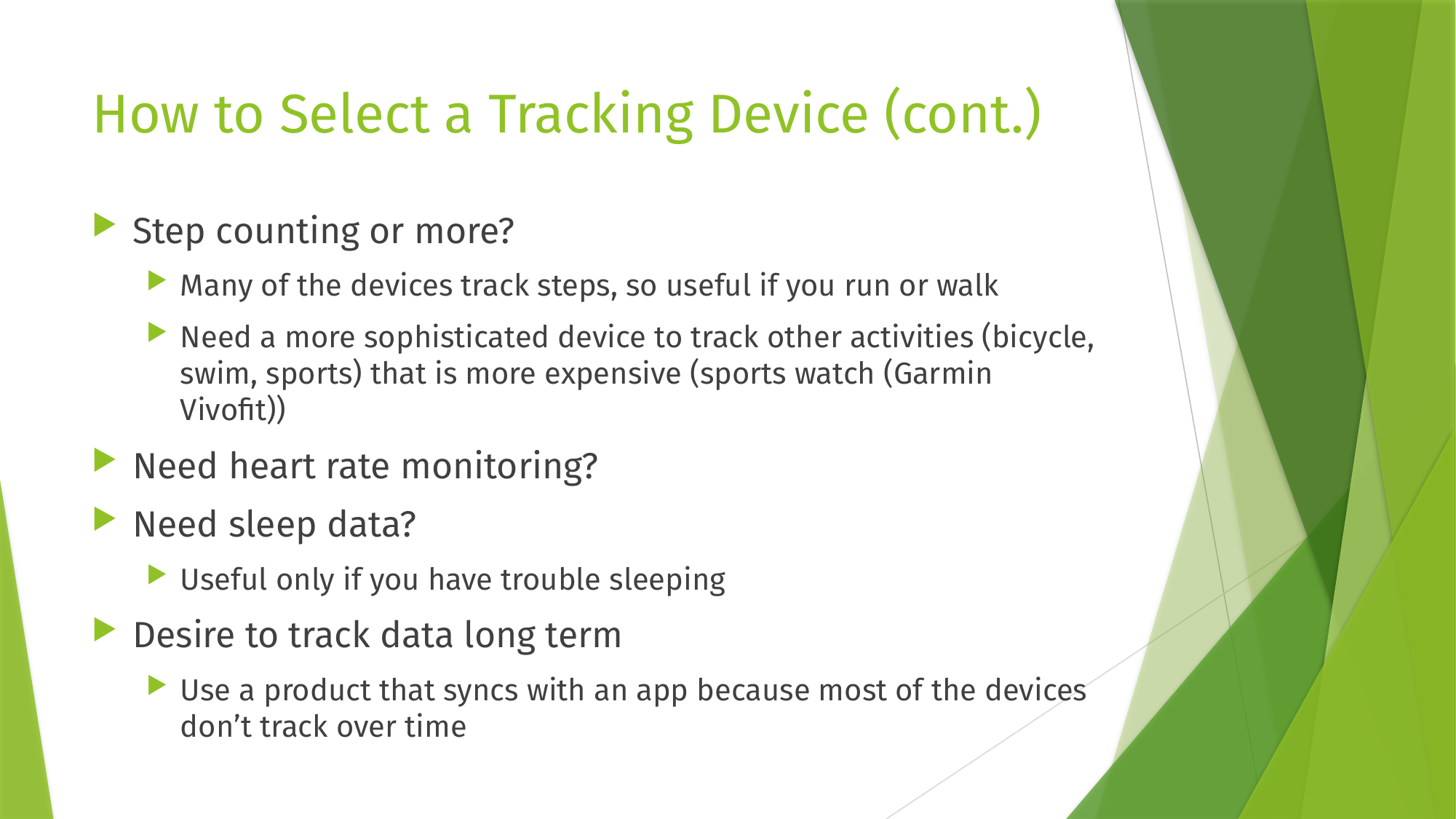

# How to Select a Tracking Device (cont.)
Step counting or more?
Many of the devices track steps, so useful if you run or walk
Need a more sophisticated device to track other activities (bicycle, swim, sports) that is more expensive (sports watch (Garmin Vivofit))
Need heart rate monitoring?
Need sleep data?
Useful only if you have trouble sleeping
Desire to track data long term
Use a product that syncs with an app because most of the devices don’t track over time